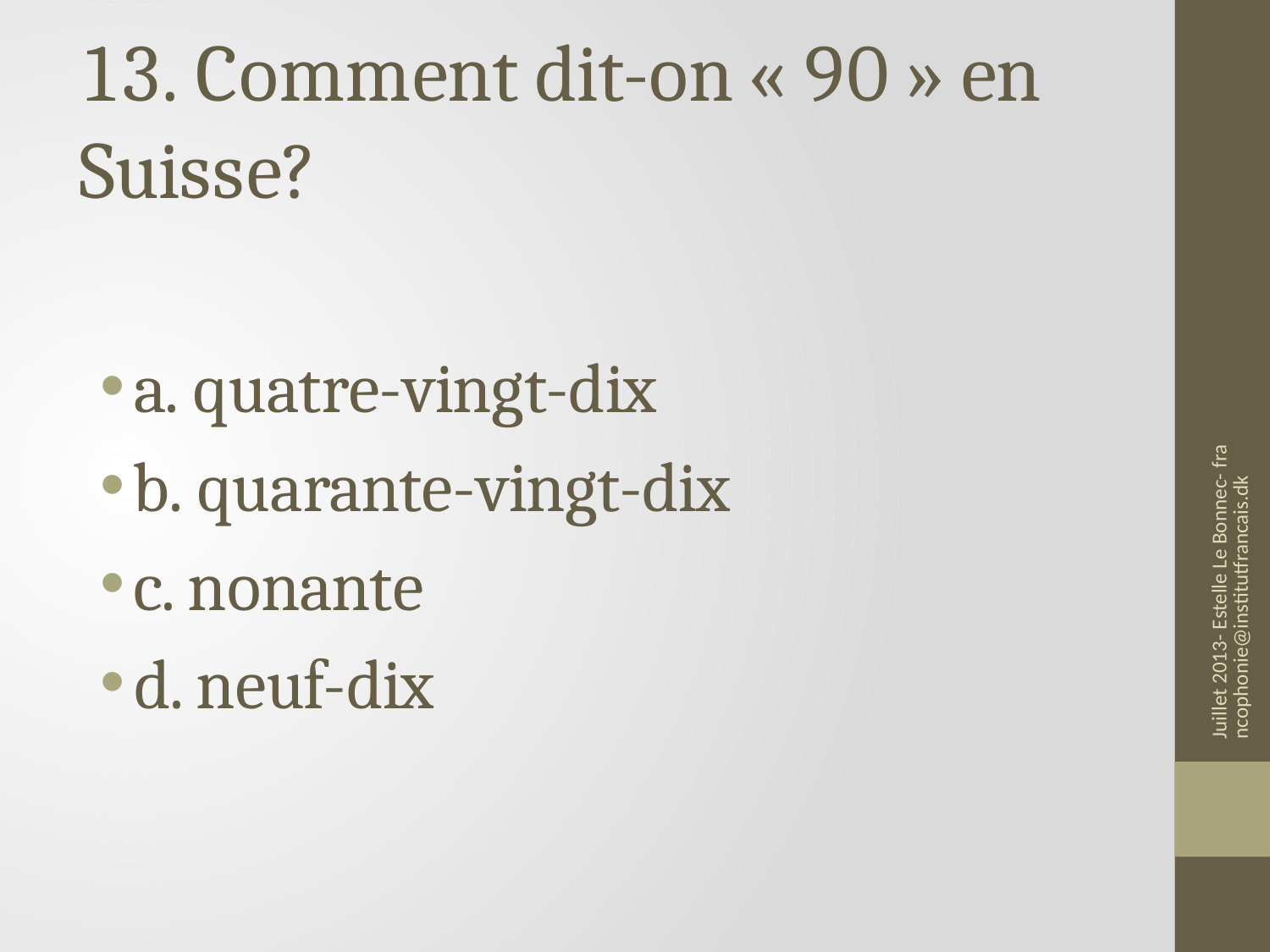

# 13. Comment dit-on « 90 » en Suisse?
a. quatre-vingt-dix
b. quarante-vingt-dix
c. nonante
d. neuf-dix

Juillet 2013- Estelle Le Bonnec- francophonie@institutfrancais.dk